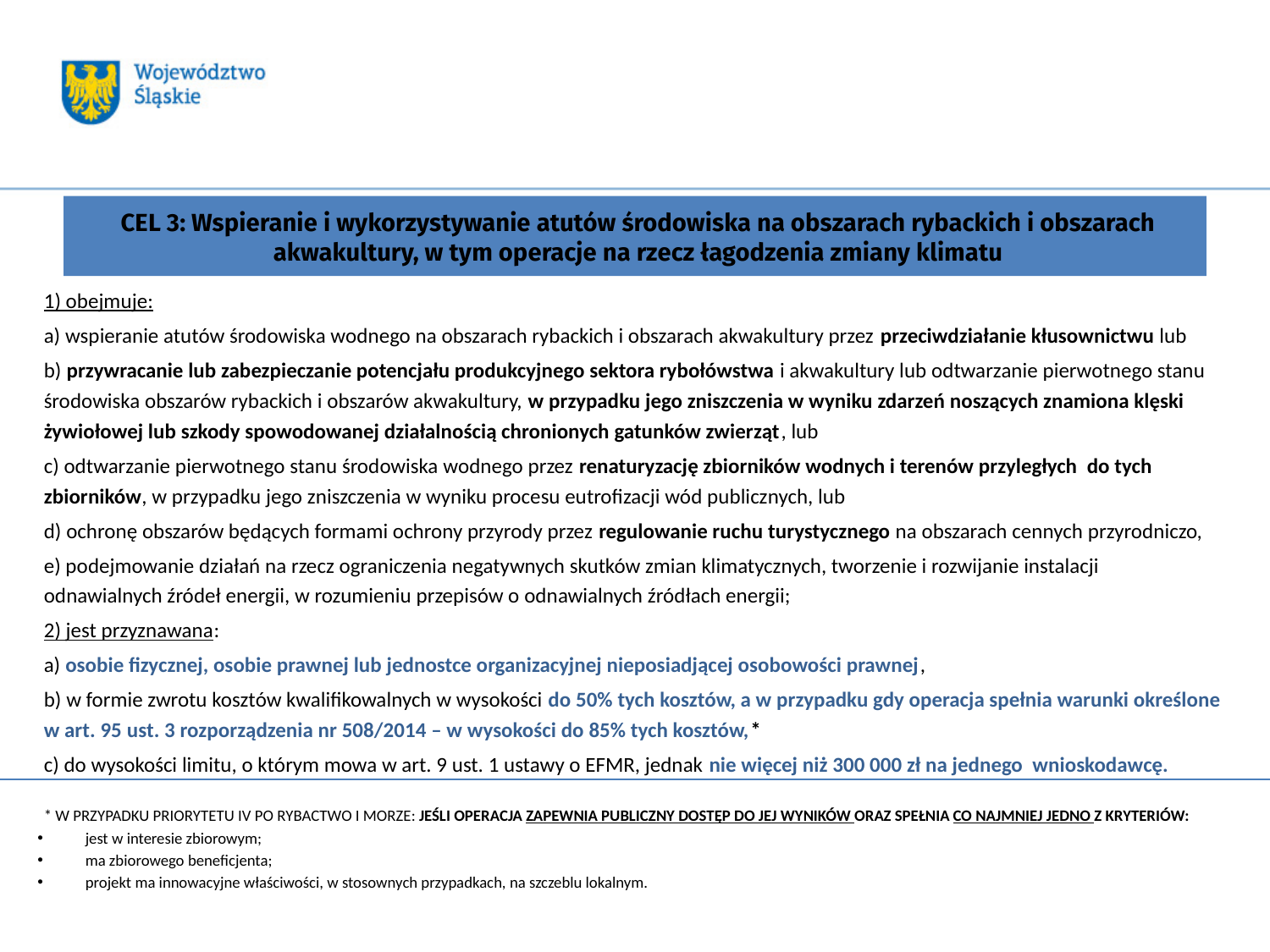

# CEL 3: Wspieranie i wykorzystywanie atutów środowiska na obszarach rybackich i obszarach akwakultury, w tym operacje na rzecz łagodzenia zmiany klimatu
1) obejmuje:
a) wspieranie atutów środowiska wodnego na obszarach rybackich i obszarach akwakultury przez przeciwdziałanie kłusownictwu lub
b) przywracanie lub zabezpieczanie potencjału produkcyjnego sektora rybołówstwa i akwakultury lub odtwarzanie pierwotnego stanu środowiska obszarów rybackich i obszarów akwakultury, w przypadku jego zniszczenia w wyniku zdarzeń noszących znamiona klęski żywiołowej lub szkody spowodowanej działalnością chronionych gatunków zwierząt, lub
c) odtwarzanie pierwotnego stanu środowiska wodnego przez renaturyzację zbiorników wodnych i terenów przyległych  do tych zbiorników, w przypadku jego zniszczenia w wyniku procesu eutrofizacji wód publicznych, lub
d) ochronę obszarów będących formami ochrony przyrody przez regulowanie ruchu turystycznego na obszarach cennych przyrodniczo,
e) podejmowanie działań na rzecz ograniczenia negatywnych skutków zmian klimatycznych, tworzenie i rozwijanie instalacji odnawialnych źródeł energii, w rozumieniu przepisów o odnawialnych źródłach energii;
2) jest przyznawana:
a) osobie fizycznej, osobie prawnej lub jednostce organizacyjnej nieposiadjącej osobowości prawnej,
b) w formie zwrotu kosztów kwalifikowalnych w wysokości do 50% tych kosztów, a w przypadku gdy operacja spełnia warunki określone w art. 95 ust. 3 rozporządzenia nr 508/2014 – w wysokości do 85% tych kosztów,*
c) do wysokości limitu, o którym mowa w art. 9 ust. 1 ustawy o EFMR, jednak nie więcej niż 300 000 zł na jednego  wnioskodawcę.

* W PRZYPADKU PRIORYTETU IV PO RYBACTWO I MORZE: JEŚLI OPERACJA ZAPEWNIA PUBLICZNY DOSTĘP DO JEJ WYNIKÓW ORAZ SPEŁNIA CO NAJMNIEJ JEDNO Z KRYTERIÓW:
jest w interesie zbiorowym;
ma zbiorowego beneficjenta;
projekt ma innowacyjne właściwości, w stosownych przypadkach, na szczeblu lokalnym.